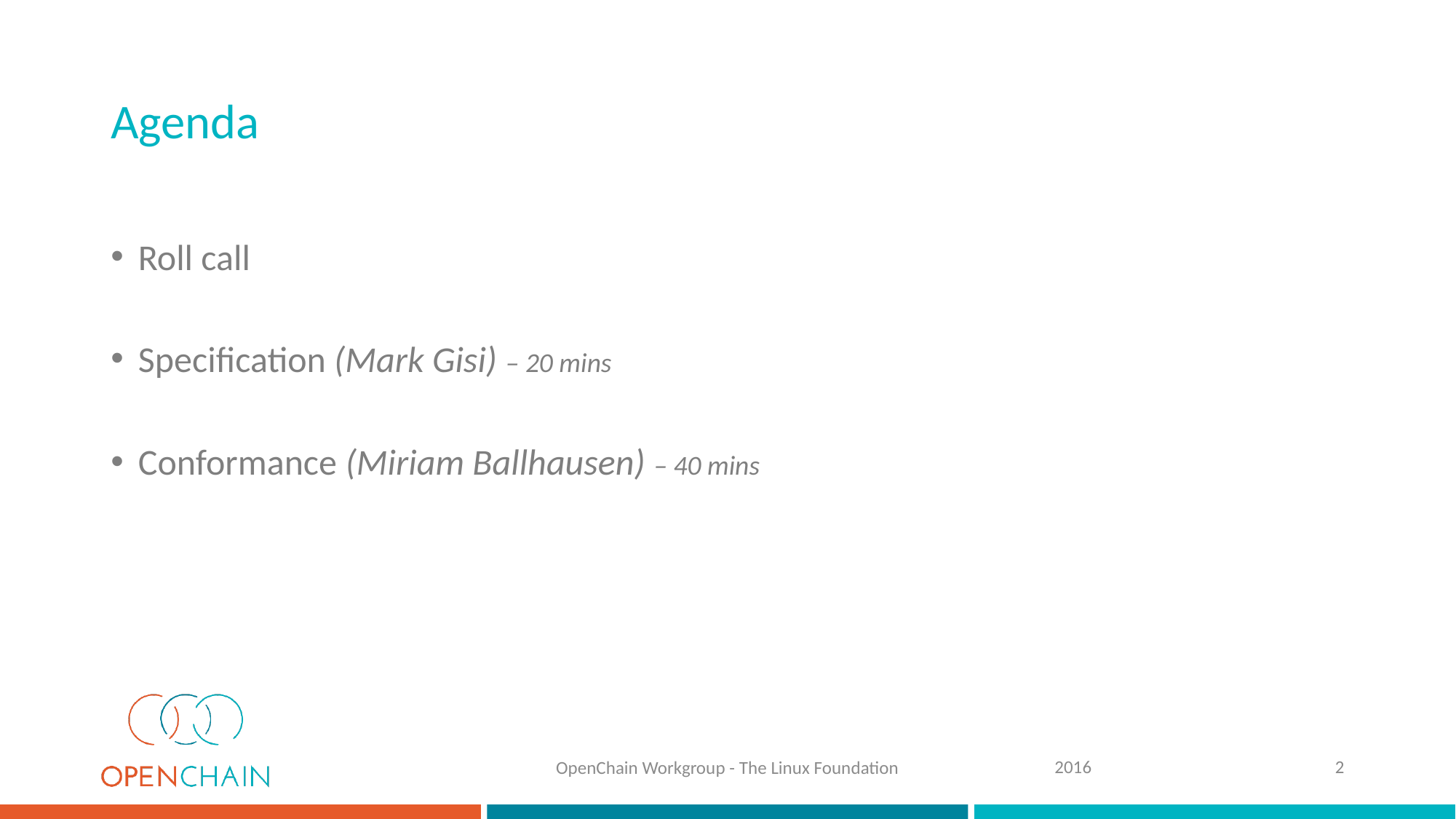

# Agenda
Roll call
Specification (Mark Gisi) – 20 mins
Conformance (Miriam Ballhausen) – 40 mins
2016
2
OpenChain Workgroup - The Linux Foundation